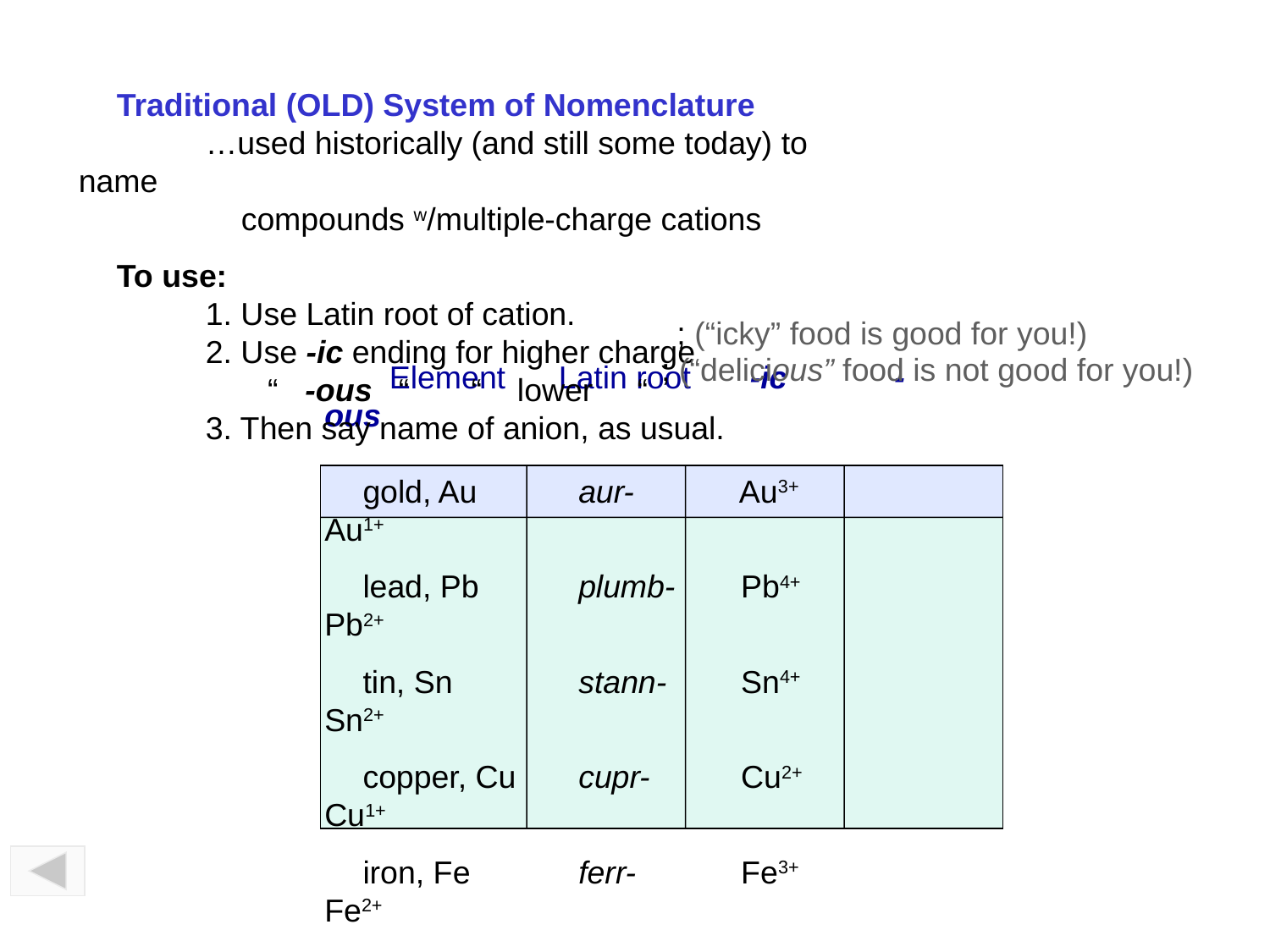

Traditional (OLD) System of Nomenclature
	…used historically (and still some today) to name
	    compounds w/multiple-charge cations

To use:
	1. Use Latin root of cation.
	2. Use -ic ending for higher charge
  	       “   -ous   “       “    lower     “
	3. Then say name of anion, as usual.

; (“icky” food is good for you!)
; (“delicious” food is not good for you!)

   Element      Latin root	     -ic	       -ous

gold, Au	aur-	    Au3+	        Au1+

lead, Pb	plumb-	    Pb4+	        Pb2+

tin, Sn	stann-	    Sn4+	        Sn2+

copper, Cu	cupr-	    Cu2+	        Cu1+

iron, Fe	ferr-	    Fe3+	        Fe2+